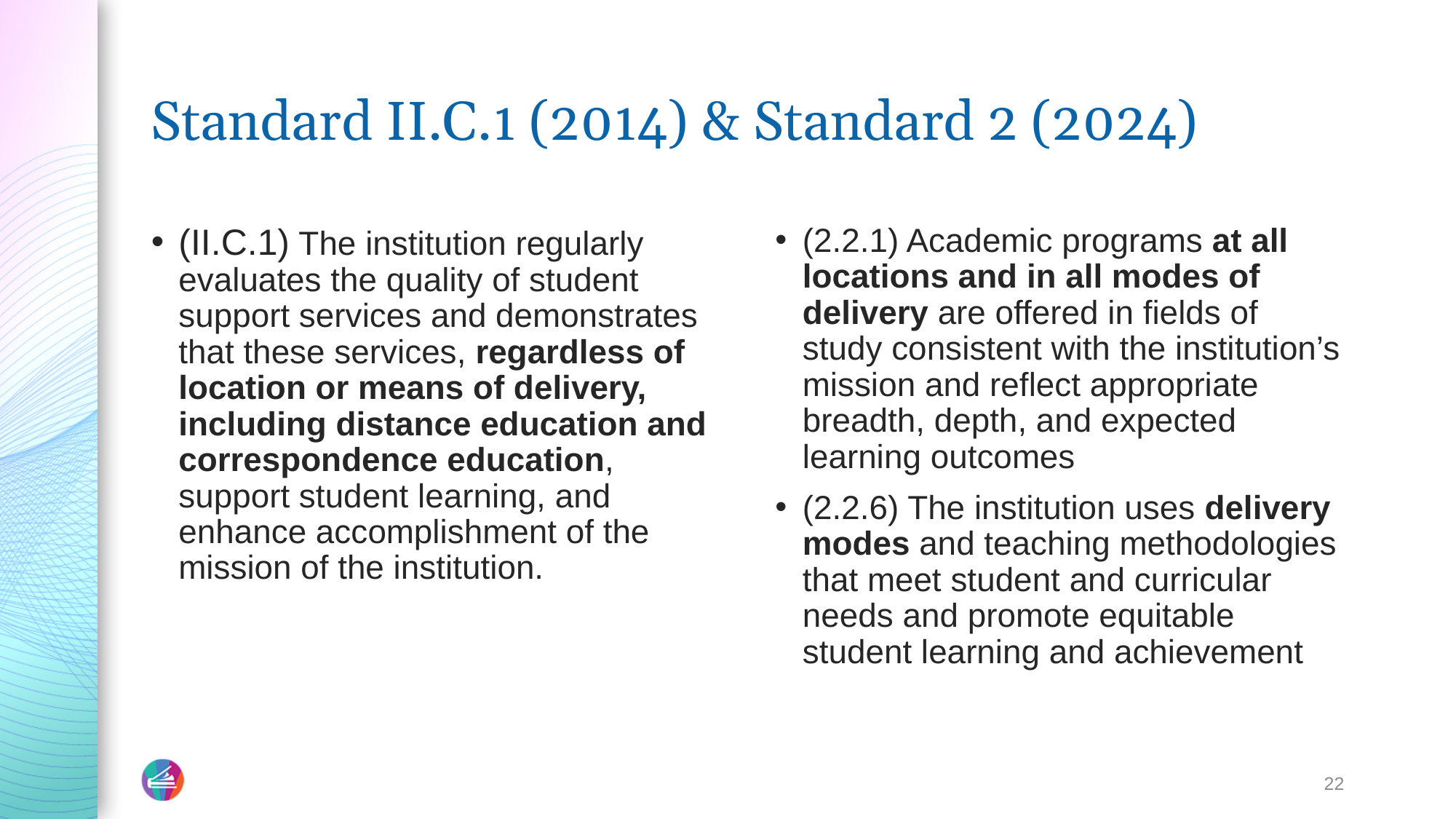

# Standard II.C.1 (2014) & Standard 2 (2024)
(II.C.1) The institution regularly evaluates the quality of student support services and demonstrates that these services, regardless of location or means of delivery, including distance education and correspondence education, support student learning, and enhance accomplishment of the mission of the institution.
(2.2.1) Academic programs at all locations and in all modes of delivery are offered in fields of study consistent with the institution’s mission and reflect appropriate breadth, depth, and expected learning outcomes
(2.2.6) The institution uses delivery modes and teaching methodologies that meet student and curricular needs and promote equitable student learning and achievement
22